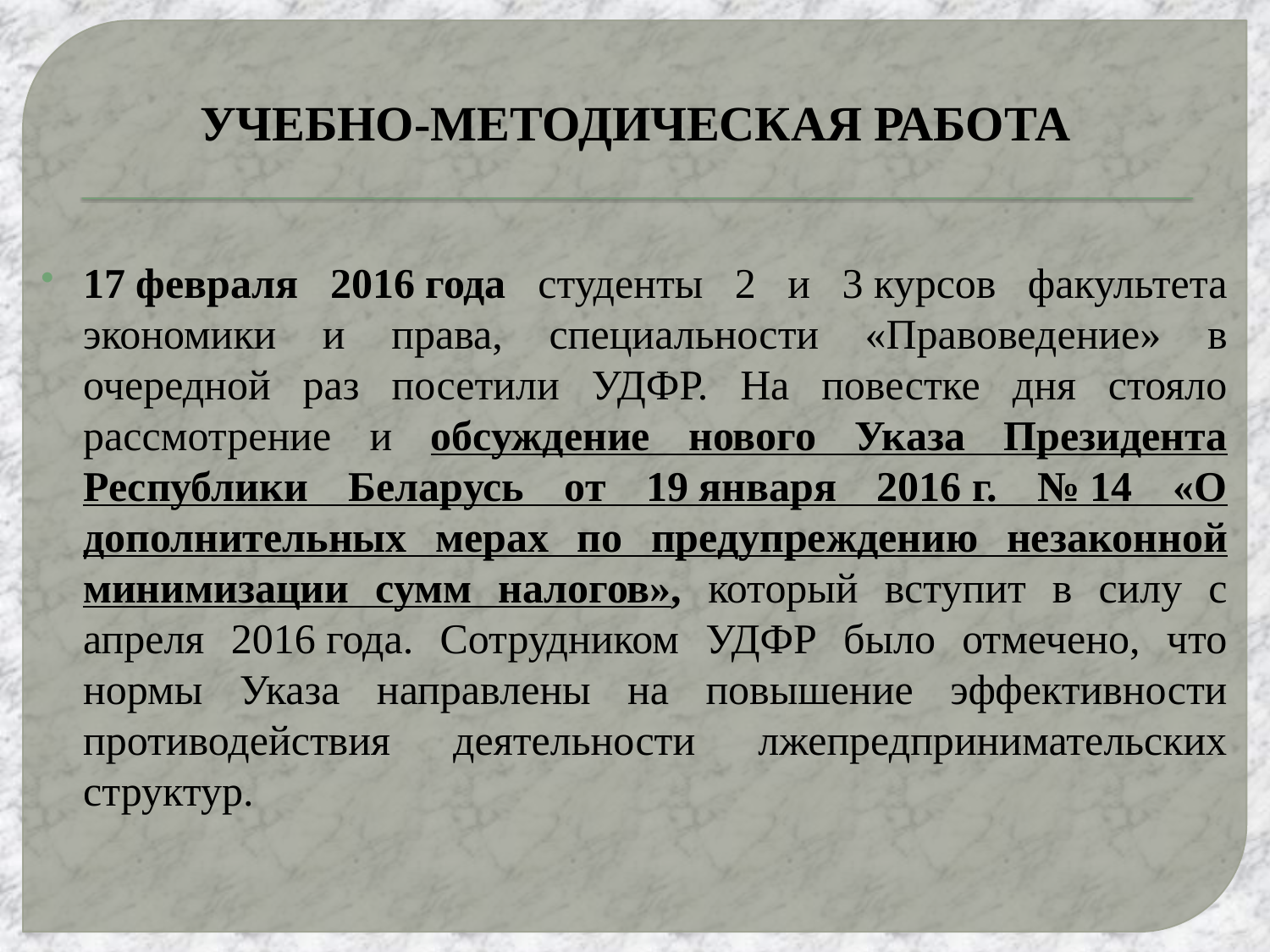

УЧЕБНО-МЕТОДИЧЕСКАЯ РАБОТА

17 февраля 2016 года студенты 2 и 3 курсов факультета экономики и права, специальности «Правоведение» в очередной раз посетили УДФР. На повестке дня стояло рассмотрение и обсуждение нового Указа Президента Республики Беларусь от 19 января 2016 г. № 14 «О дополнительных мерах по предупреждению незаконной минимизации сумм налогов», который вступит в силу с апреля 2016 года. Сотрудником УДФР было отмечено, что нормы Указа направлены на повышение эффективности противодействия деятельности лжепредпринимательских структур.

#